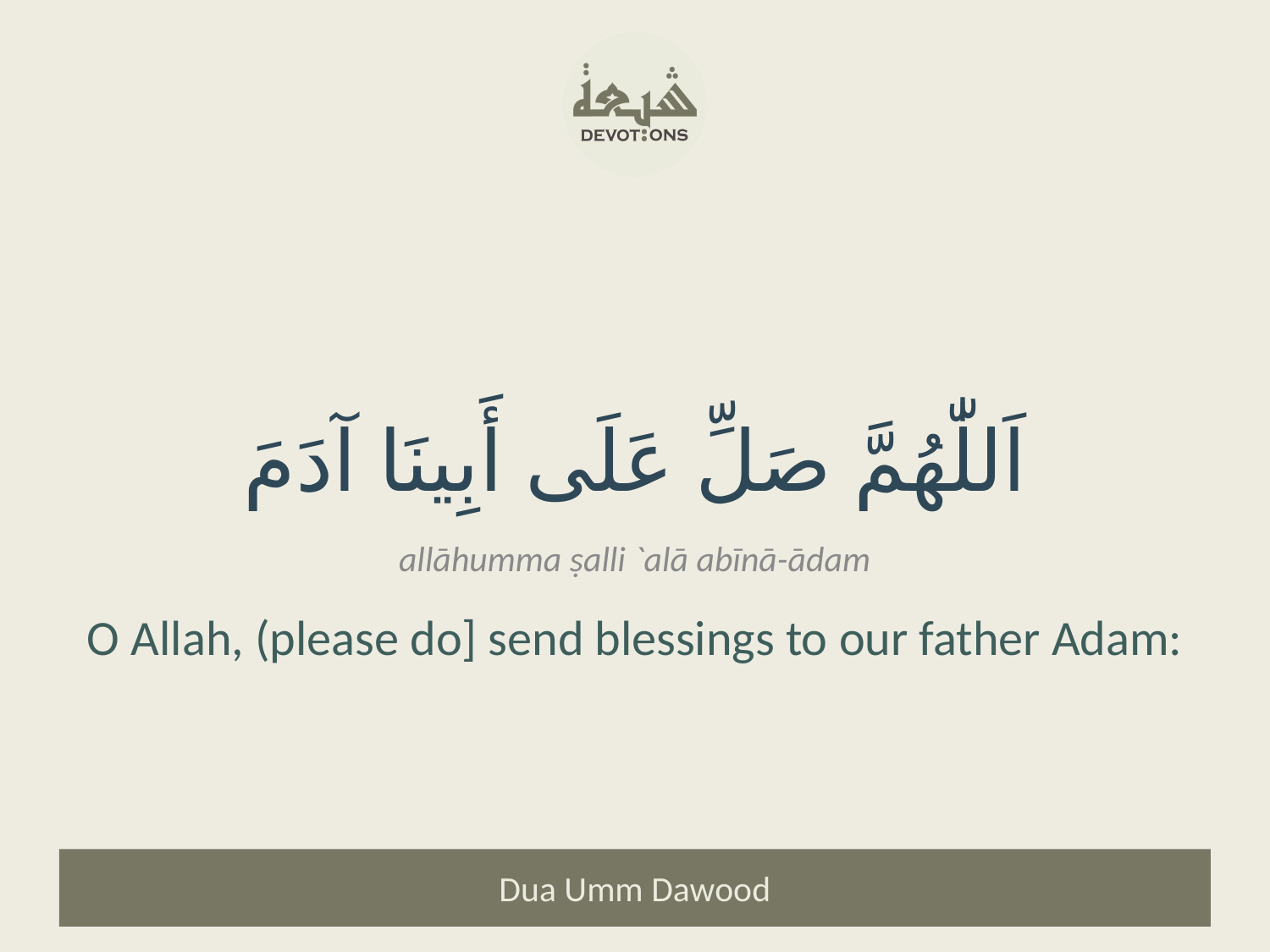

اَللّٰهُمَّ صَلِّ عَلَى أَبِينَا آدَمَ
allāhumma ṣalli `alā abīnā-ādam
O Allah, (please do] send blessings to our father Adam:
Dua Umm Dawood